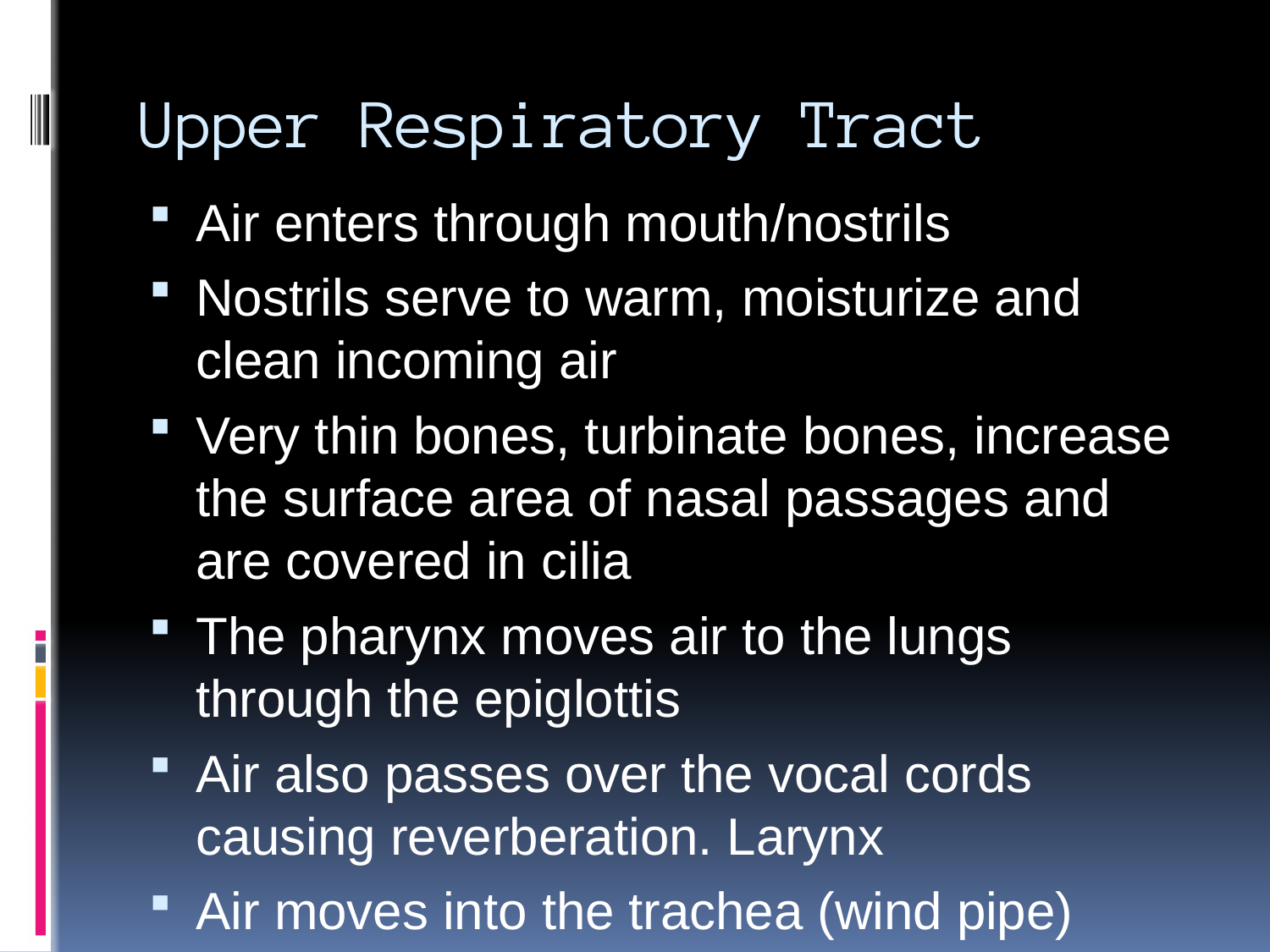

# Upper Respiratory Tract
Air enters through mouth/nostrils
Nostrils serve to warm, moisturize and clean incoming air
Very thin bones, turbinate bones, increase the surface area of nasal passages and are covered in cilia
The pharynx moves air to the lungs through the epiglottis
Air also passes over the vocal cords causing reverberation. Larynx
Air moves into the trachea (wind pipe)